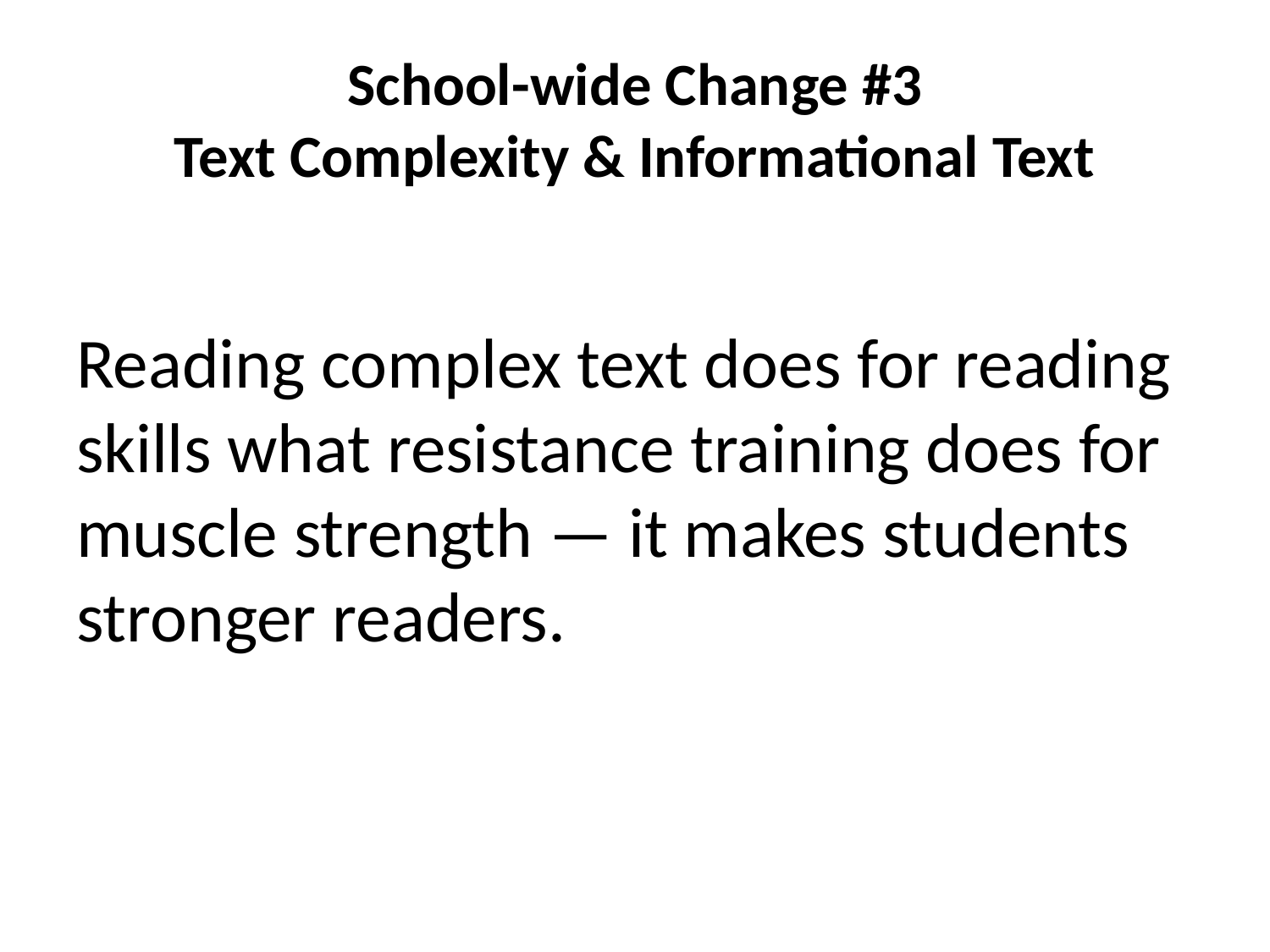

# School-wide Change #3 Text Complexity & Informational Text
Reading complex text does for reading skills what resistance training does for muscle strength — it makes students stronger readers.